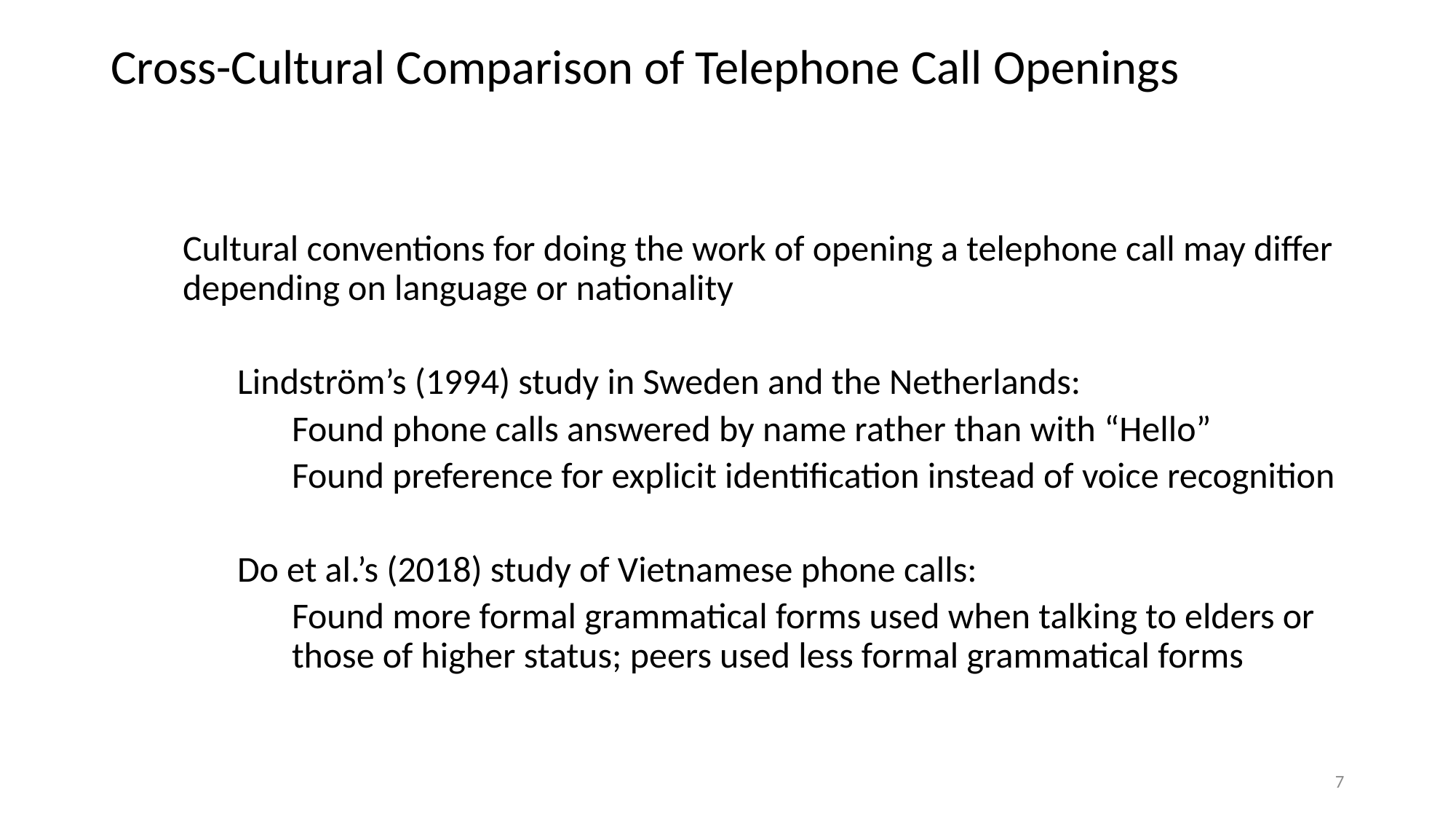

# Cross-Cultural Comparison of Telephone Call Openings
Cultural conventions for doing the work of opening a telephone call may differ depending on language or nationality

Lindström’s (1994) study in Sweden and the Netherlands:
Found phone calls answered by name rather than with “Hello”
Found preference for explicit identification instead of voice recognition

Do et al.’s (2018) study of Vietnamese phone calls:
Found more formal grammatical forms used when talking to elders or those of higher status; peers used less formal grammatical forms

7